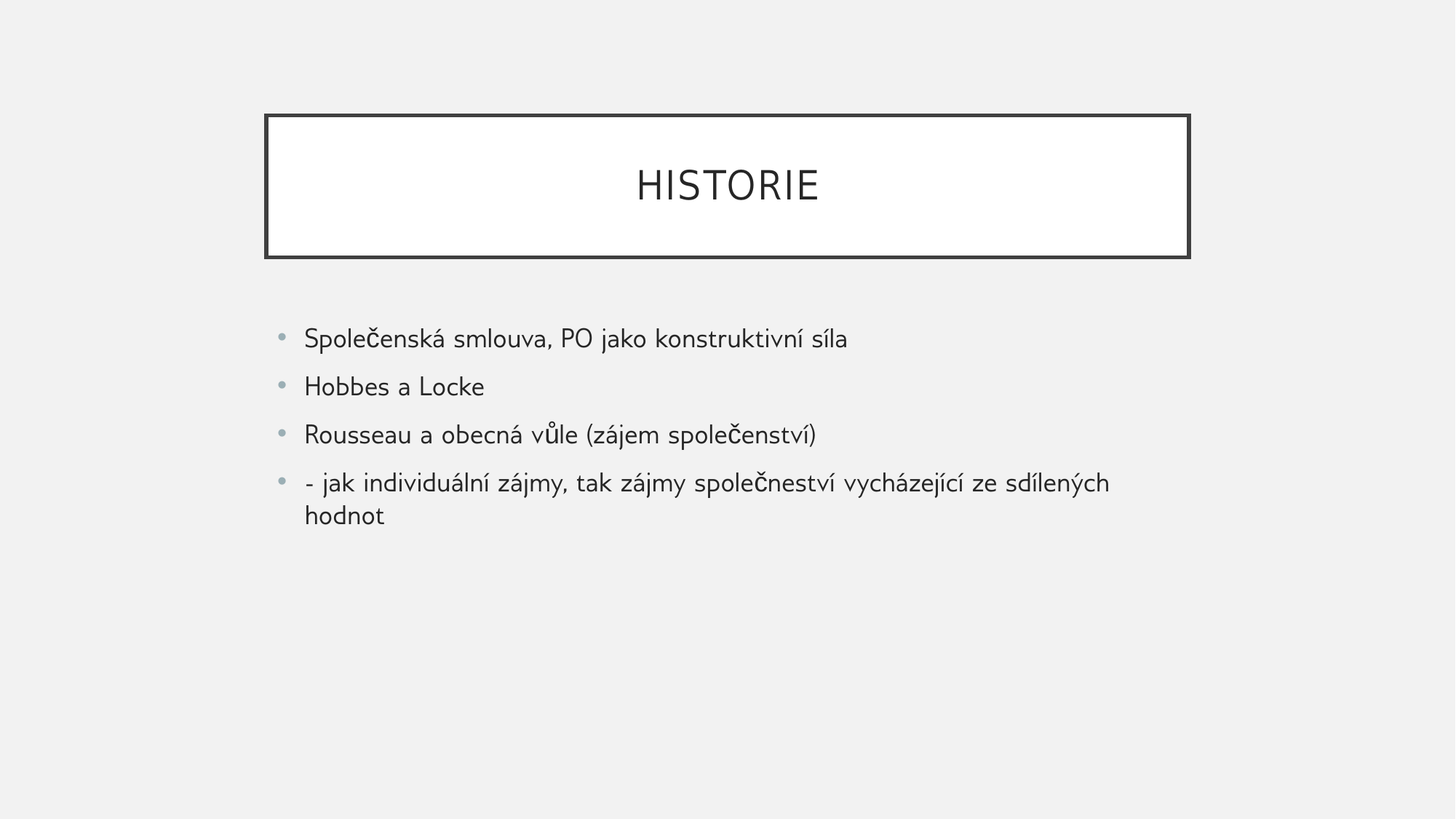

# Historie
Společenská smlouva, PO jako konstruktivní síla
Hobbes a Locke
Rousseau a obecná vůle (zájem společenství)
- jak individuální zájmy, tak zájmy společneství vycházející ze sdílených hodnot